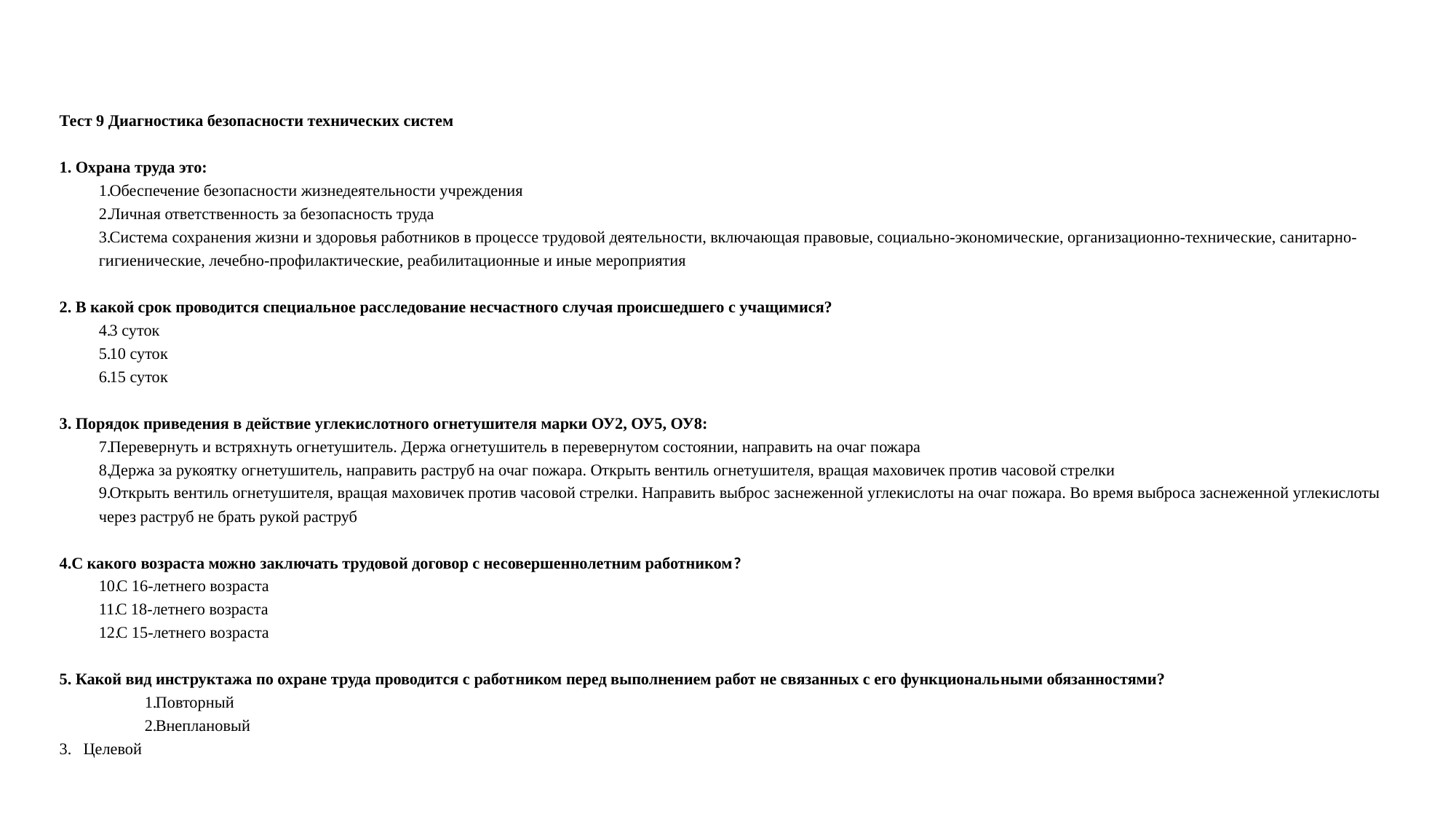

#
Тест 9 Диагностика безопасности технических систем

1. Охрана труда это:
Обеспечение безопасности жизнедеятельности учреждения
Личная ответственность за безопасность труда
Система сохранения жизни и здоровья работников в процессе трудовой деятельности, включающая правовые, социально-экономические, организационно-технические, санитарно-гигиенические, лечебно-профилактические, реабилитационные и иные мероприятия

2. В какой срок проводится специальное расследование несчастного случая происшедшего с учащимися?
3 суток
10 суток
15 суток

3. Порядок приведения в действие углекислотного огнетушителя марки ОУ2, ОУ5, ОУ8:
Перевернуть и встряхнуть огнетушитель. Держа огнетушитель в перевернутом состоянии, направить на очаг пожара
Держа за рукоятку огнетушитель, направить раструб на очаг пожара. Открыть вентиль огнетушителя, вращая маховичек против часовой стрелки
Открыть вентиль огнетушителя, вращая маховичек против часовой стрелки. Направить выброс заснеженной углекислоты на очаг пожара. Во время выброса заснеженной углекислоты через раструб не брать рукой раструб

4.С какого возраста можно заключать трудовой договор с несовершеннолетним работником?
С 16-летнего возраста
С 18-летнего возраста
С 15-летнего возраста

5. Какой вид инструктажа по охране труда проводится с работ­ником перед выполнением работ не связанных с его функциональ­ными обязанностями?
Повторный
Внеплановый
3.   Целевой